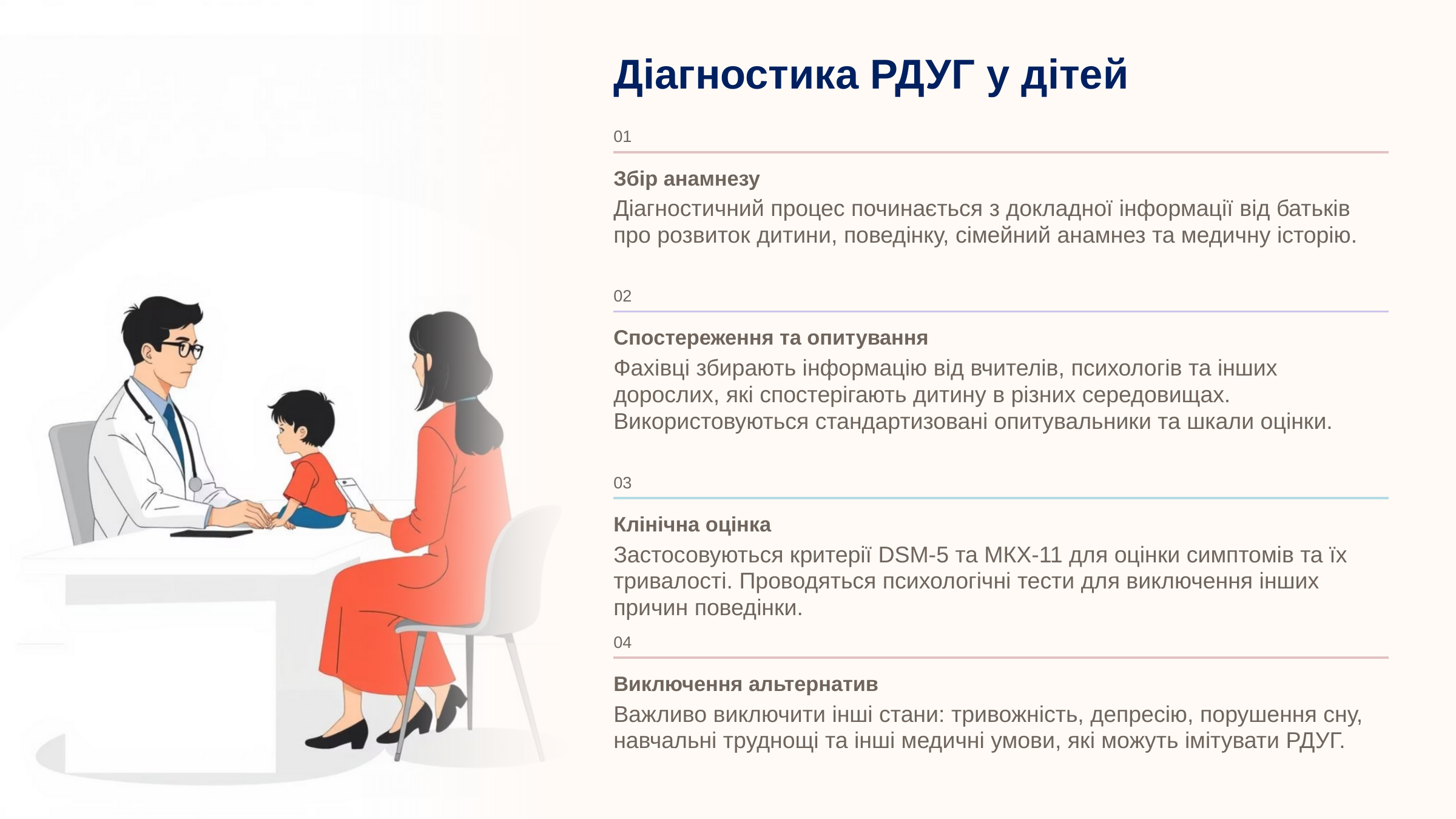

Діагностика РДУГ у дітей
01

Збір анамнезу
Діагностичний процес починається з докладної інформації від батьків про розвиток дитини, поведінку, сімейний анамнез та медичну історію.
02

Спостереження та опитування
Фахівці збирають інформацію від вчителів, психологів та інших дорослих, які спостерігають дитину в різних середовищах. Використовуються стандартизовані опитувальники та шкали оцінки.
03

Клінічна оцінка
Застосовуються критерії DSM-5 та МКХ-11 для оцінки симптомів та їх тривалості. Проводяться психологічні тести для виключення інших причин поведінки.
04

Виключення альтернатив
Важливо виключити інші стани: тривожність, депресію, порушення сну, навчальні труднощі та інші медичні умови, які можуть імітувати РДУГ.